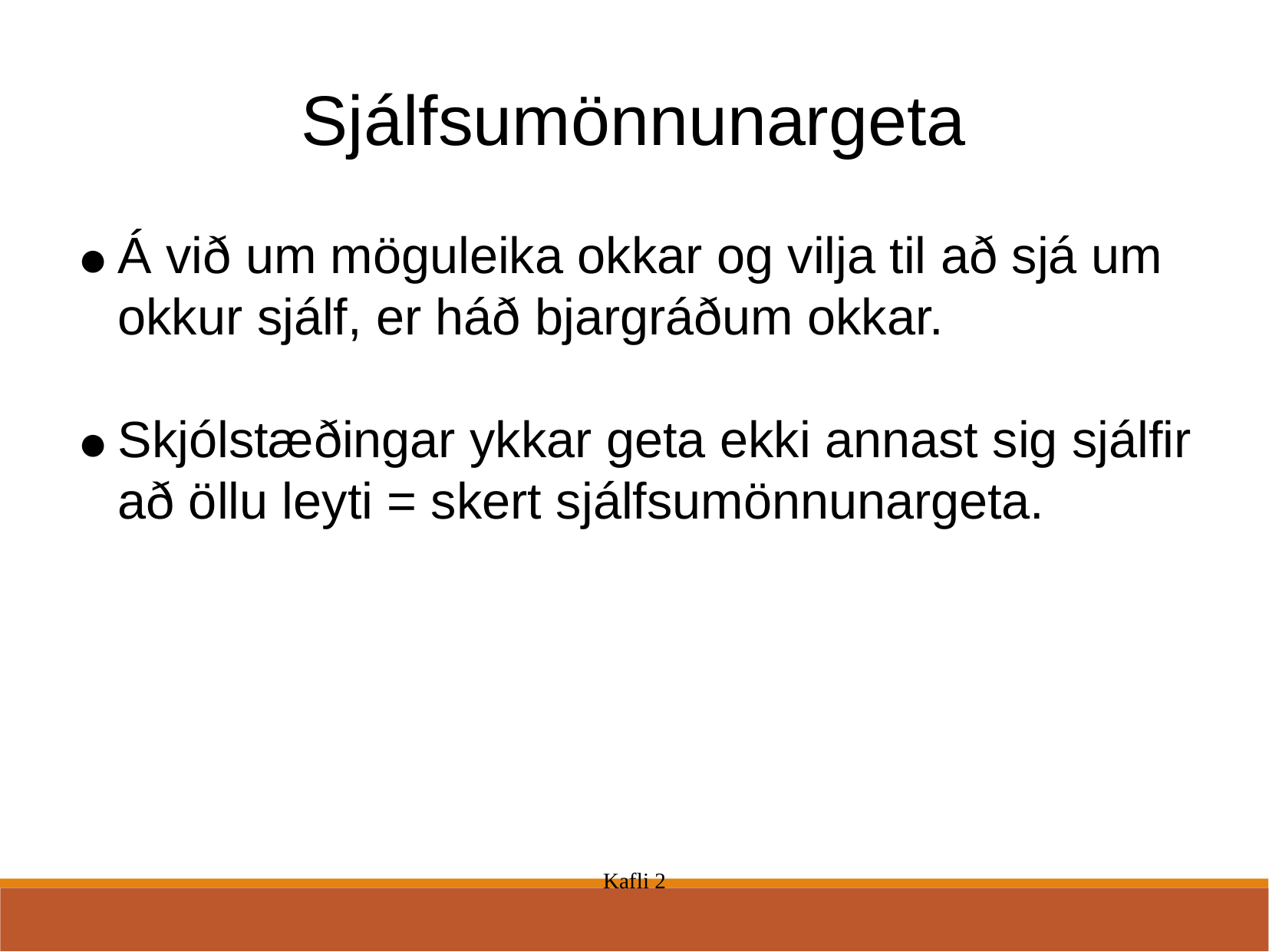

Sjálfsumönnunargeta
Á við um möguleika okkar og vilja til að sjá um okkur sjálf, er háð bjargráðum okkar.

Skjólstæðingar ykkar geta ekki annast sig sjálfir að öllu leyti = skert sjálfsumönnunargeta.
Kafli 2